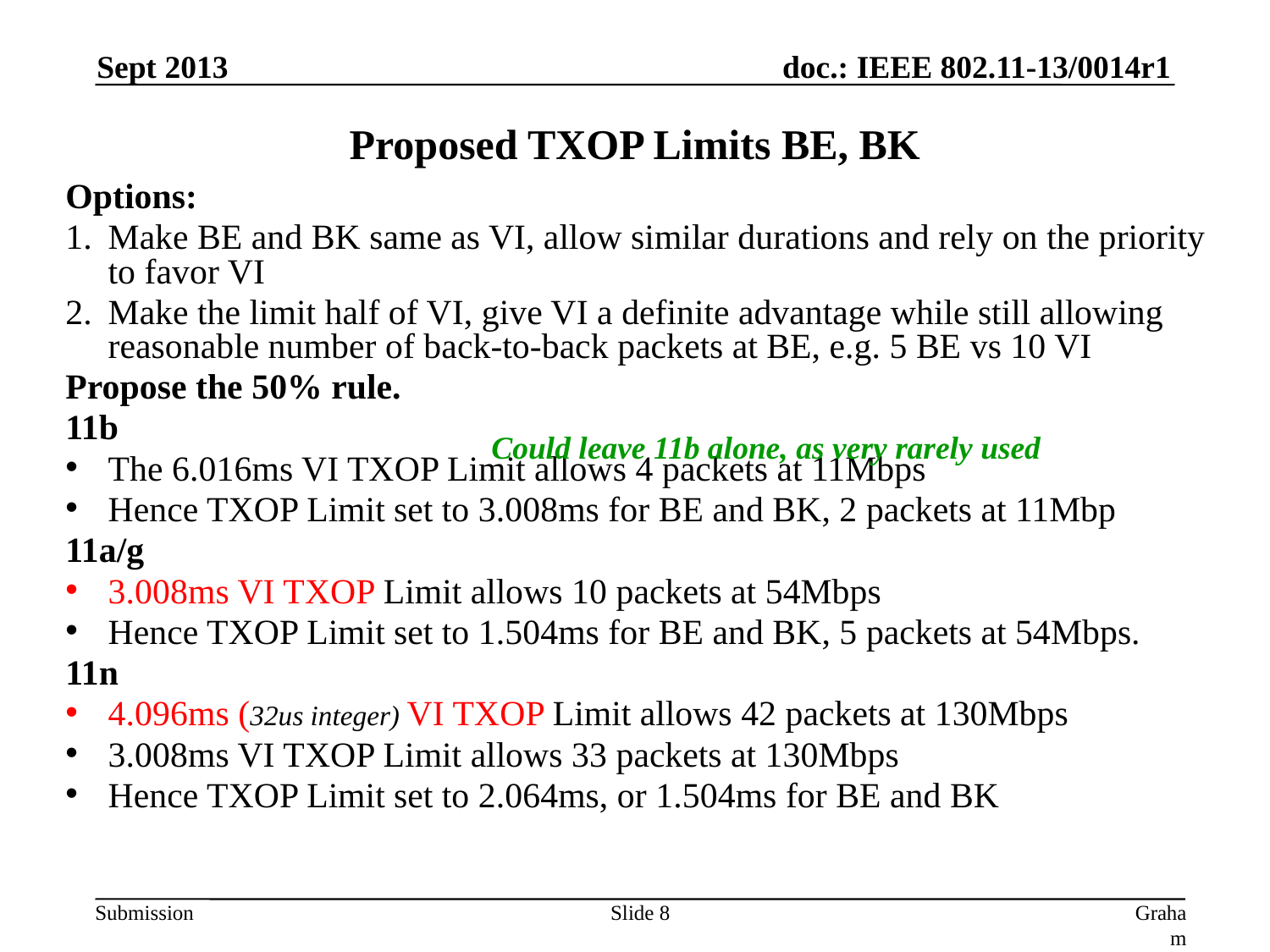

Sept 2013
# Proposed TXOP Limits BE, BK
Options:
Make BE and BK same as VI, allow similar durations and rely on the priority to favor VI
Make the limit half of VI, give VI a definite advantage while still allowing reasonable number of back-to-back packets at BE, e.g. 5 BE vs 10 VI
Propose the 50% rule.
11b
The 6.016ms VI TXOP Limit allows 4 packets at 11Mbps
Hence TXOP Limit set to 3.008ms for BE and BK, 2 packets at 11Mbp
11a/g
3.008ms VI TXOP Limit allows 10 packets at 54Mbps
Hence TXOP Limit set to 1.504ms for BE and BK, 5 packets at 54Mbps.
11n
4.096ms (32us integer) VI TXOP Limit allows 42 packets at 130Mbps
3.008ms VI TXOP Limit allows 33 packets at 130Mbps
Hence TXOP Limit set to 2.064ms, or 1.504ms for BE and BK

Could leave 11b alone, as very rarely used
Slide 8
Graham Smith, DSP Group